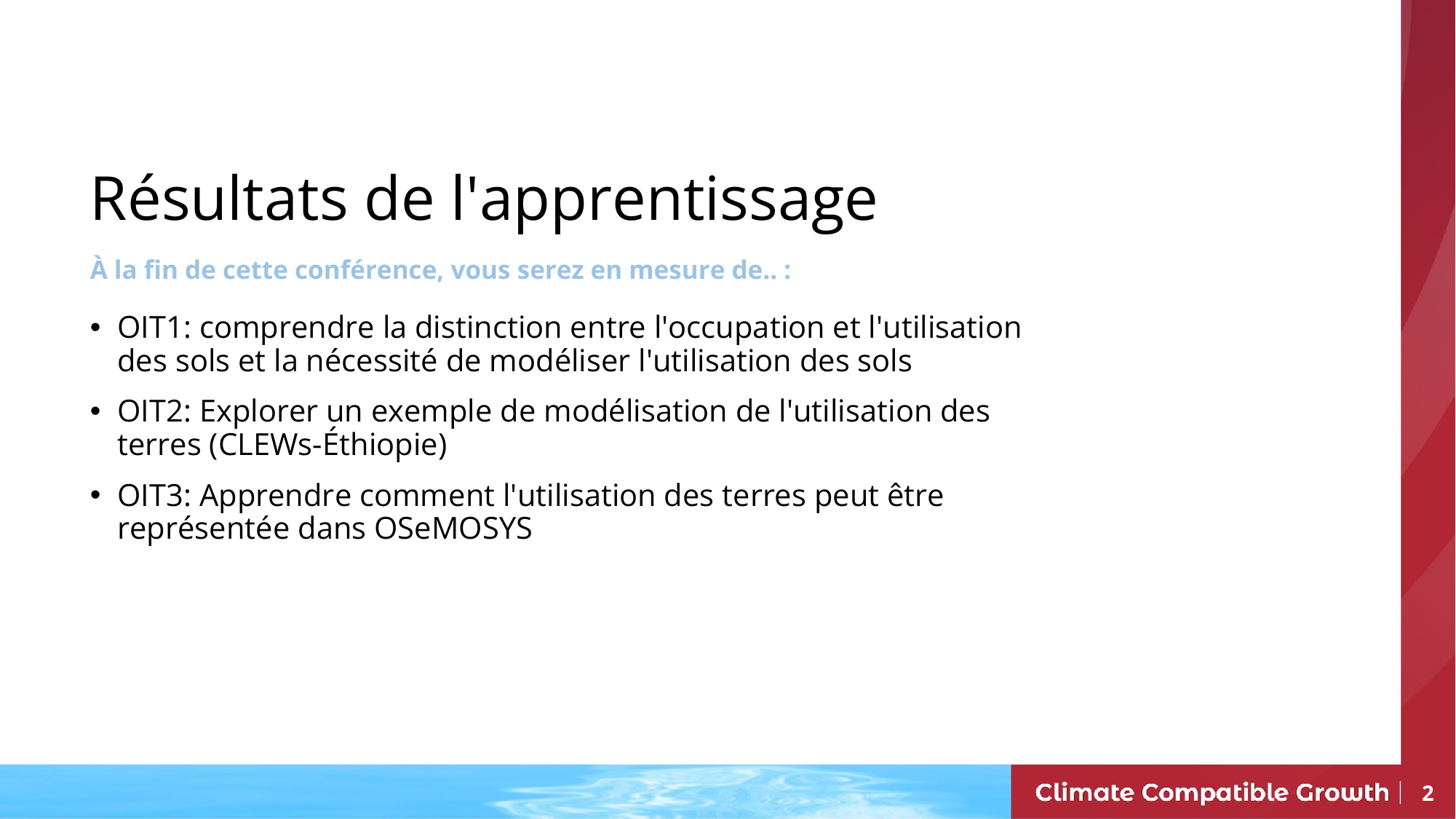

Résultats de l'apprentissage

À la fin de cette conférence, vous serez en mesure de.. :

OIT1: comprendre la distinction entre l'occupation et l'utilisation des sols et la nécessité de modéliser l'utilisation des sols
OIT2: Explorer un exemple de modélisation de l'utilisation des terres (CLEWs-Éthiopie)
OIT3: Apprendre comment l'utilisation des terres peut être représentée dans OSeMOSYS
2